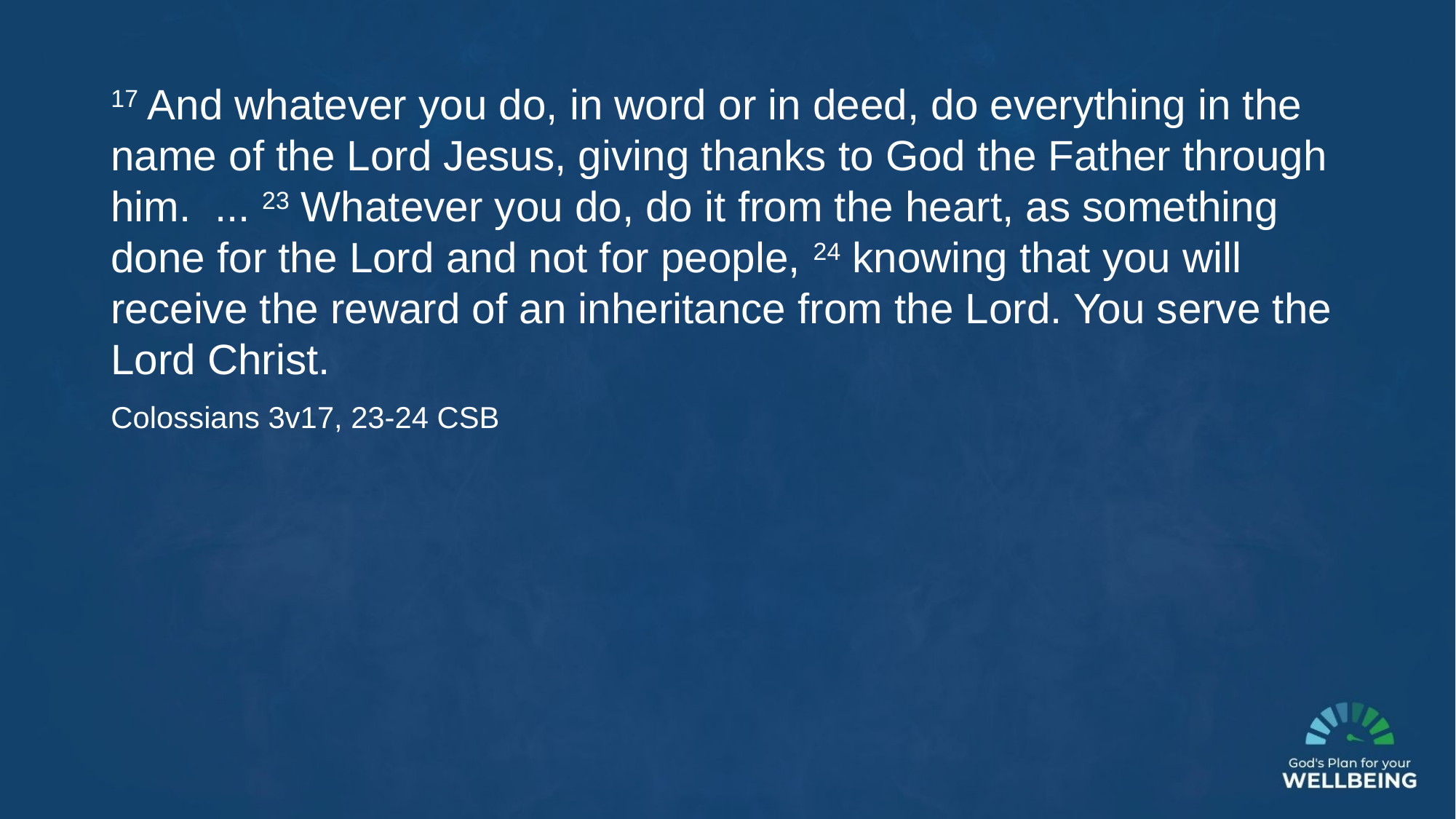

17 And whatever you do, in word or in deed, do everything in the name of the Lord Jesus, giving thanks to God the Father through him.  ... 23 Whatever you do, do it from the heart, as something done for the Lord and not for people, 24 knowing that you will receive the reward of an inheritance from the Lord. You serve the Lord Christ.
Colossians 3v17, 23-24 CSB